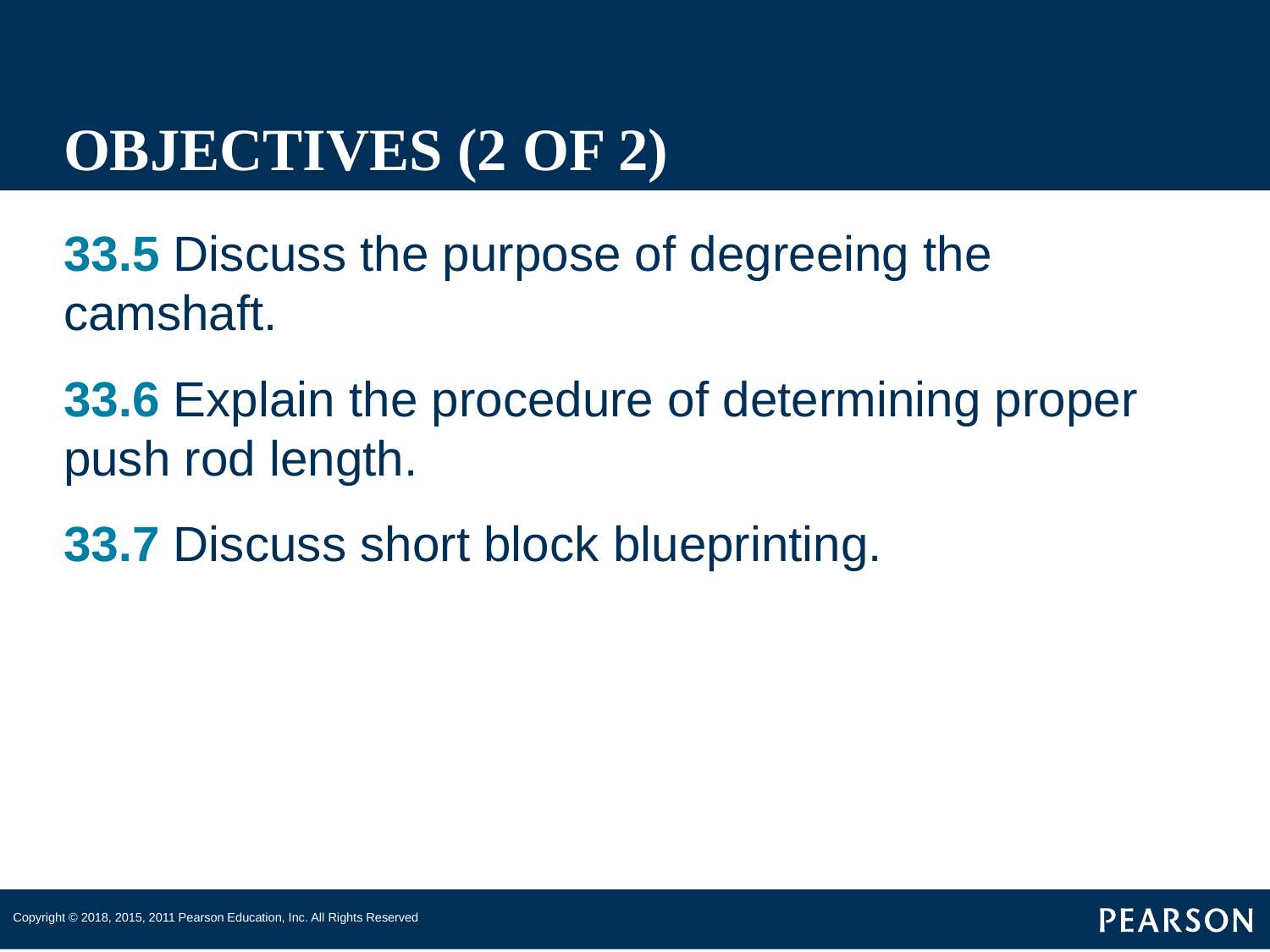

# OBJECTIVES (2 OF 2)
33.5 Discuss the purpose of degreeing the camshaft.
33.6 Explain the procedure of determining proper push rod length.
33.7 Discuss short block blueprinting.